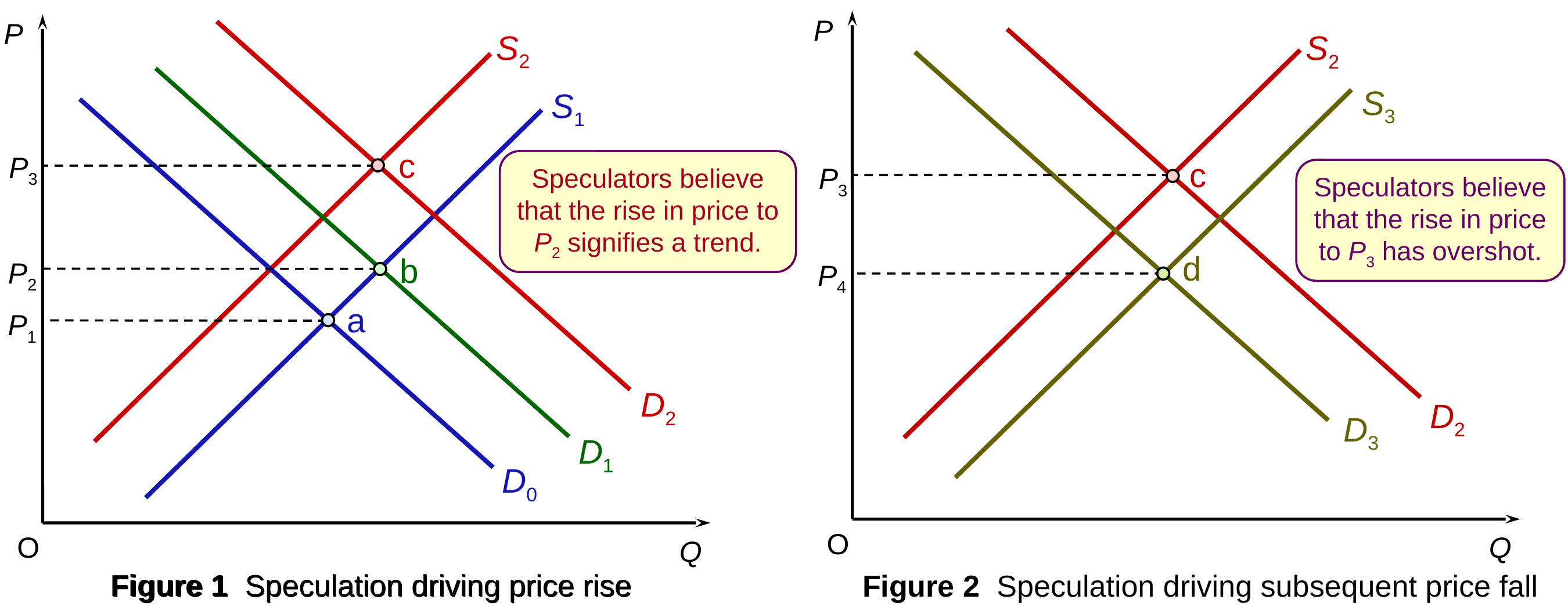

P

P

S2
S2

S3
S1

c
P3
c
Speculators believe that the rise in price to P2 signifies a trend.
P3

Speculators believe that the rise in price to P3 has overshot.

d
b
P2
P4

a
P1

D2
D2
D3
D1
D0

O

Q
O
Q
# Figure 1  Speculation driving price rise
Figure 2  Speculation driving subsequent price fall